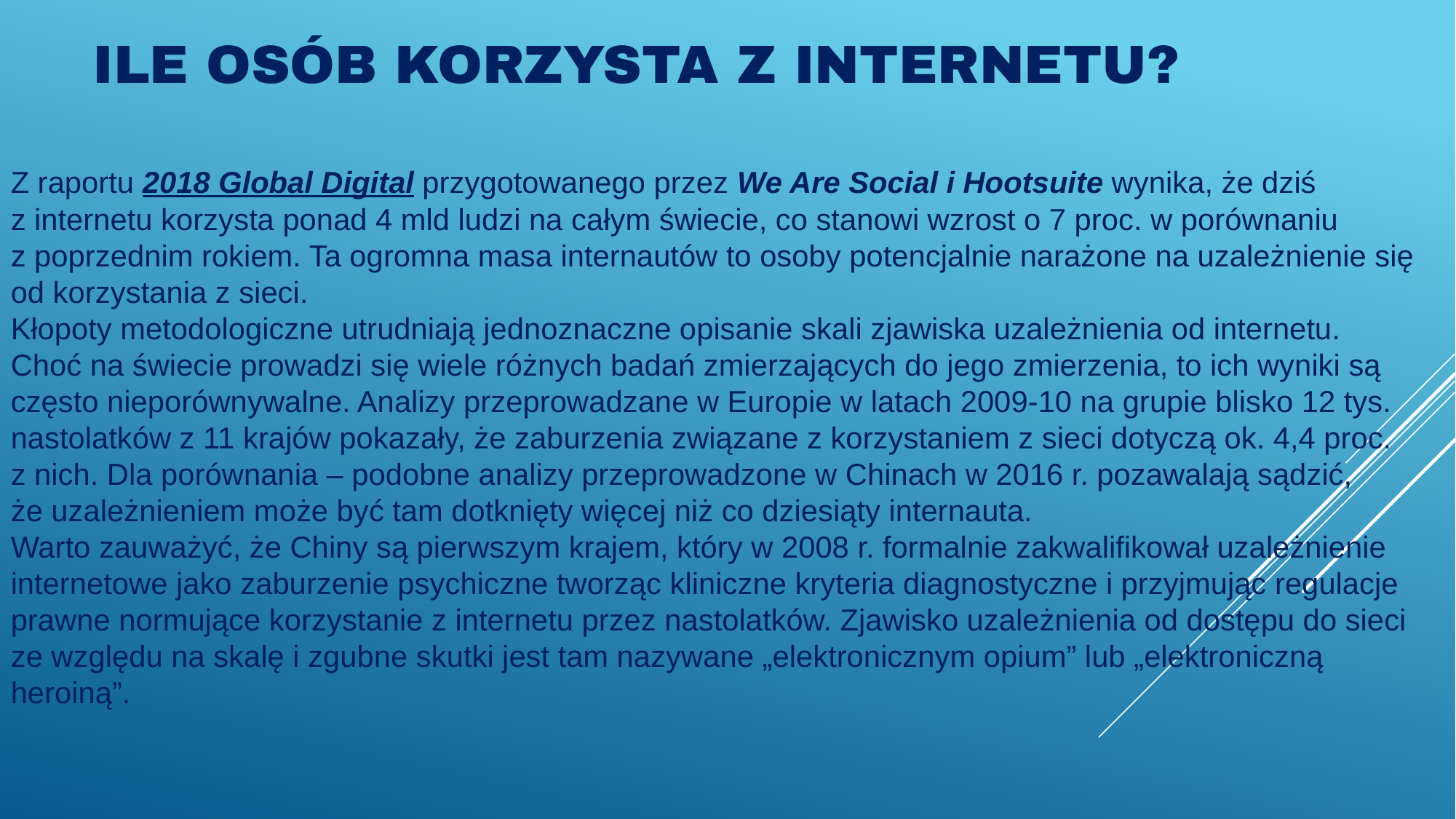

# Ile osób korzysta z internetu?
Z raportu 2018 Global Digital przygotowanego przez We Are Social i Hootsuite wynika, że dziś z internetu korzysta ponad 4 mld ludzi na całym świecie, co stanowi wzrost o 7 proc. w porównaniu z poprzednim rokiem. Ta ogromna masa internautów to osoby potencjalnie narażone na uzależnienie się od korzystania z sieci.
Kłopoty metodologiczne utrudniają jednoznaczne opisanie skali zjawiska uzależnienia od internetu.     Choć na świecie prowadzi się wiele różnych badań zmierzających do jego zmierzenia, to ich wyniki są często nieporównywalne. Analizy przeprowadzane w Europie w latach 2009-10 na grupie blisko 12 tys. nastolatków z 11 krajów pokazały, że zaburzenia związane z korzystaniem z sieci dotyczą ok. 4,4 proc. z nich. Dla porównania – podobne analizy przeprowadzone w Chinach w 2016 r. pozawalają sądzić,         że uzależnieniem może być tam dotknięty więcej niż co dziesiąty internauta.
Warto zauważyć, że Chiny są pierwszym krajem, który w 2008 r. formalnie zakwalifikował uzależnienie internetowe jako zaburzenie psychiczne tworząc kliniczne kryteria diagnostyczne i przyjmując regulacje prawne normujące korzystanie z internetu przez nastolatków. Zjawisko uzależnienia od dostępu do sieci  ze względu na skalę i zgubne skutki jest tam nazywane „elektronicznym opium” lub „elektroniczną heroiną”.